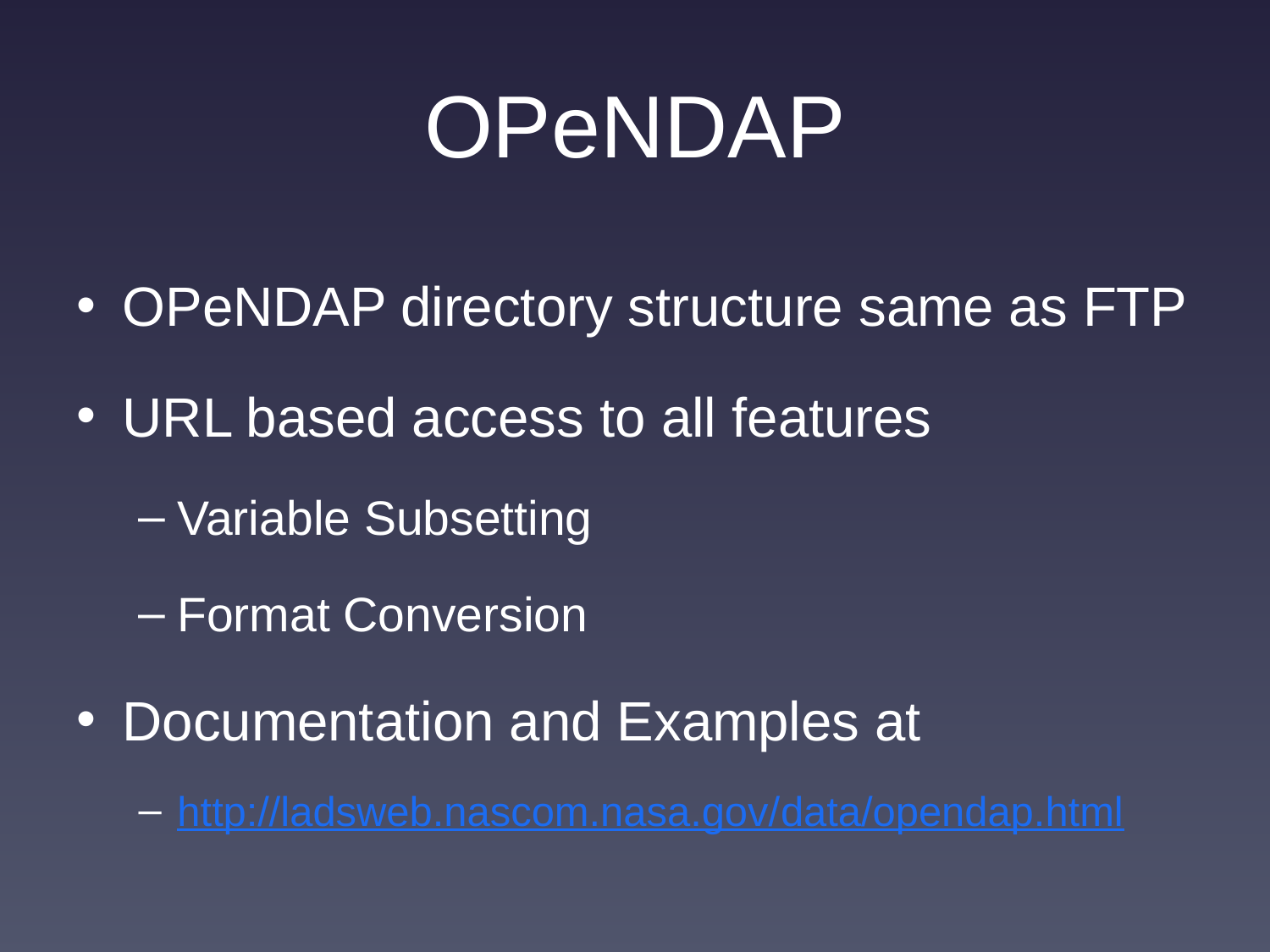

# OPeNDAP
OPeNDAP directory structure same as FTP
URL based access to all features
Variable Subsetting
Format Conversion
Documentation and Examples at
http://ladsweb.nascom.nasa.gov/data/opendap.html